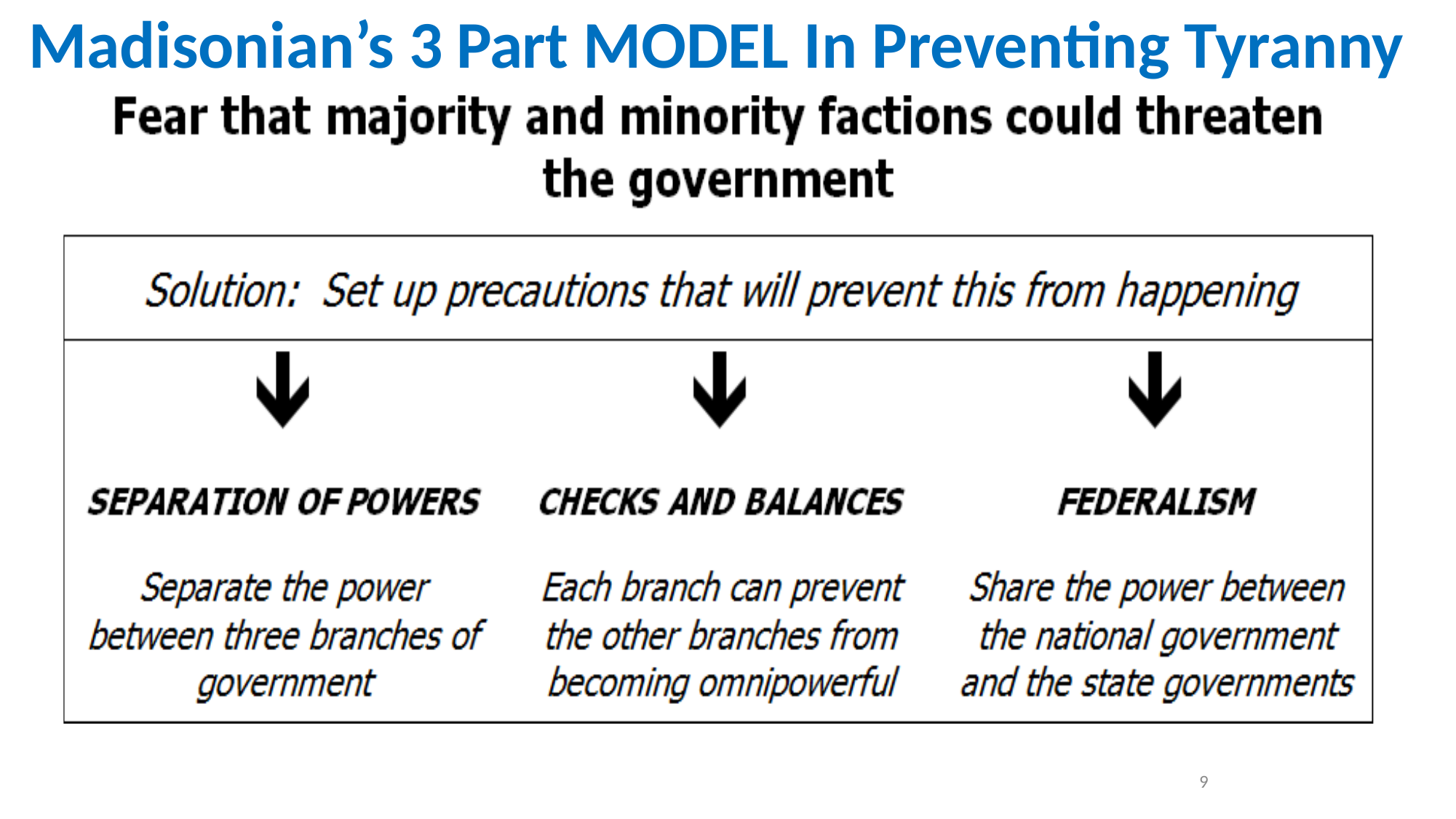

# Madisonian’s 3 Part MODEL In Preventing Tyranny

9